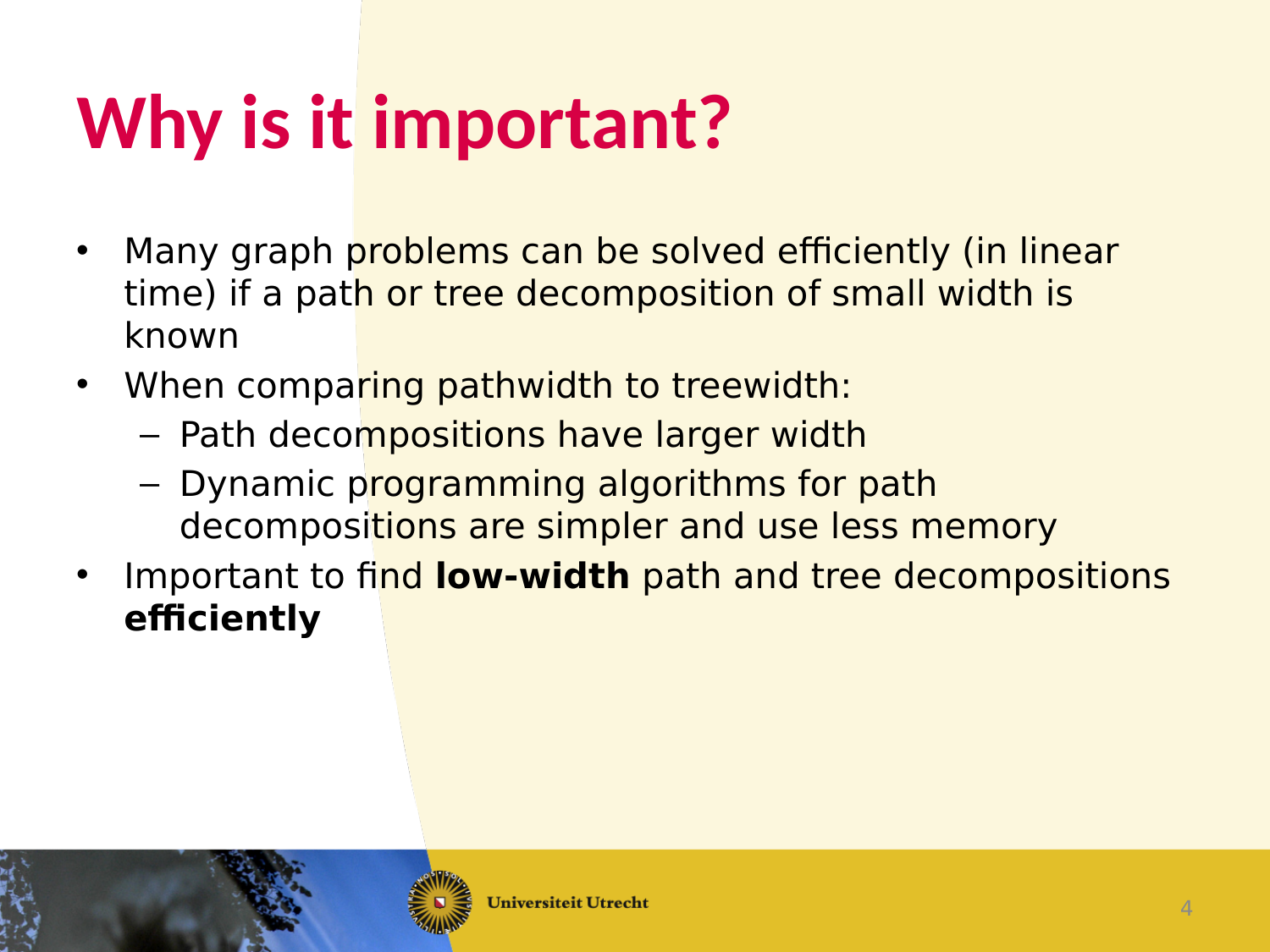

# Why is it important?
Many graph problems can be solved efficiently (in linear time) if a path or tree decomposition of small width is known
When comparing pathwidth to treewidth:
Path decompositions have larger width
Dynamic programming algorithms for path decompositions are simpler and use less memory
Important to find low-width path and tree decompositions efficiently

4